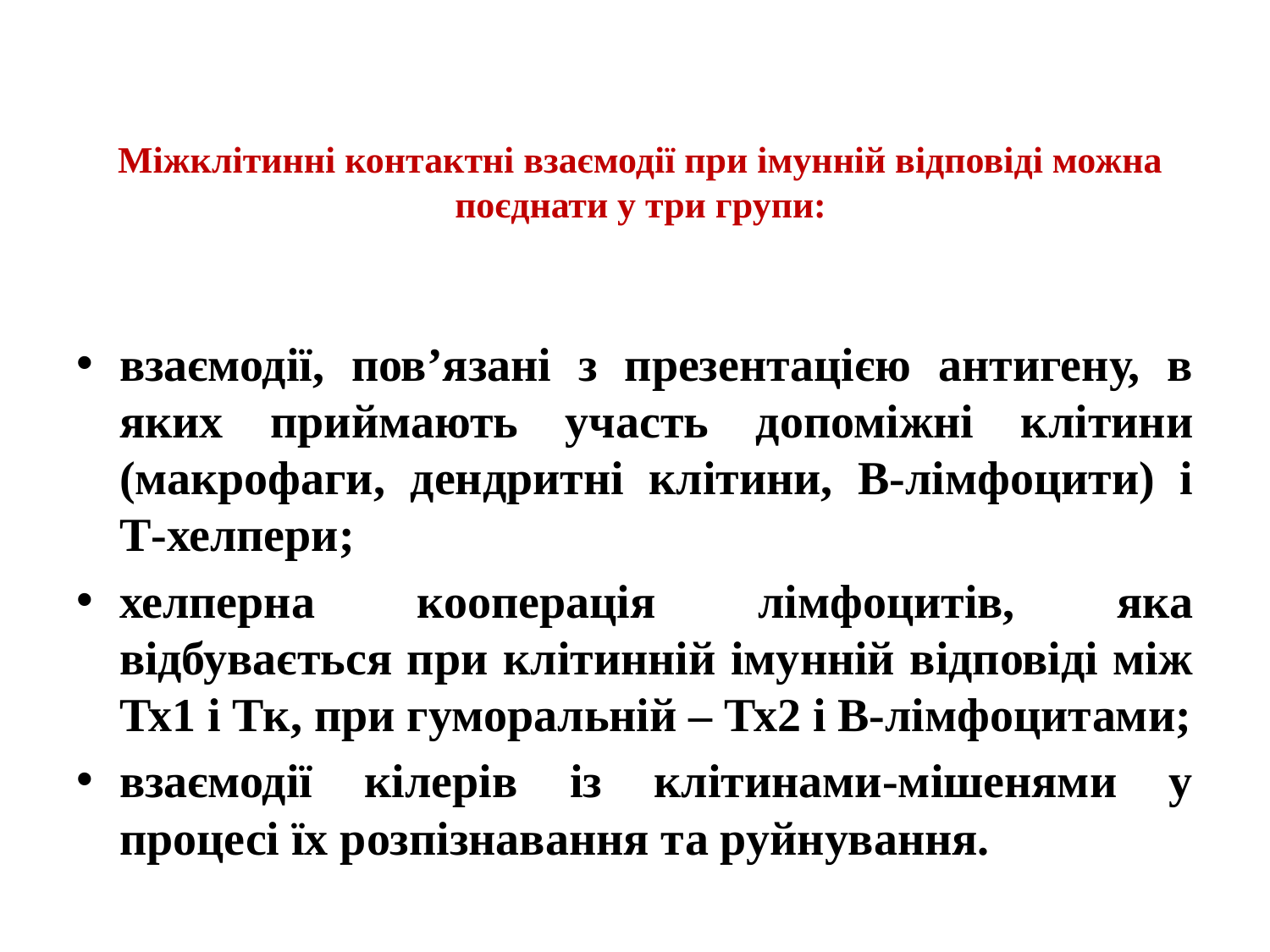

# Міжклітинні контактні взаємодії при імунній відповіді можна поєднати у три групи:
взаємодії, пов’язані з презентацією антигену, в яких приймають участь допоміжні клітини (макрофаги, дендритні клітини, В-лімфоцити) і Т-хелпери;
хелперна кооперація лімфоцитів, яка відбувається при клітинній імунній відповіді між Тх1 і Тк, при гуморальній – Тх2 і В-лімфоцитами;
взаємодії кілерів із клітинами-мішенями у процесі їх розпізнавання та руйнування.